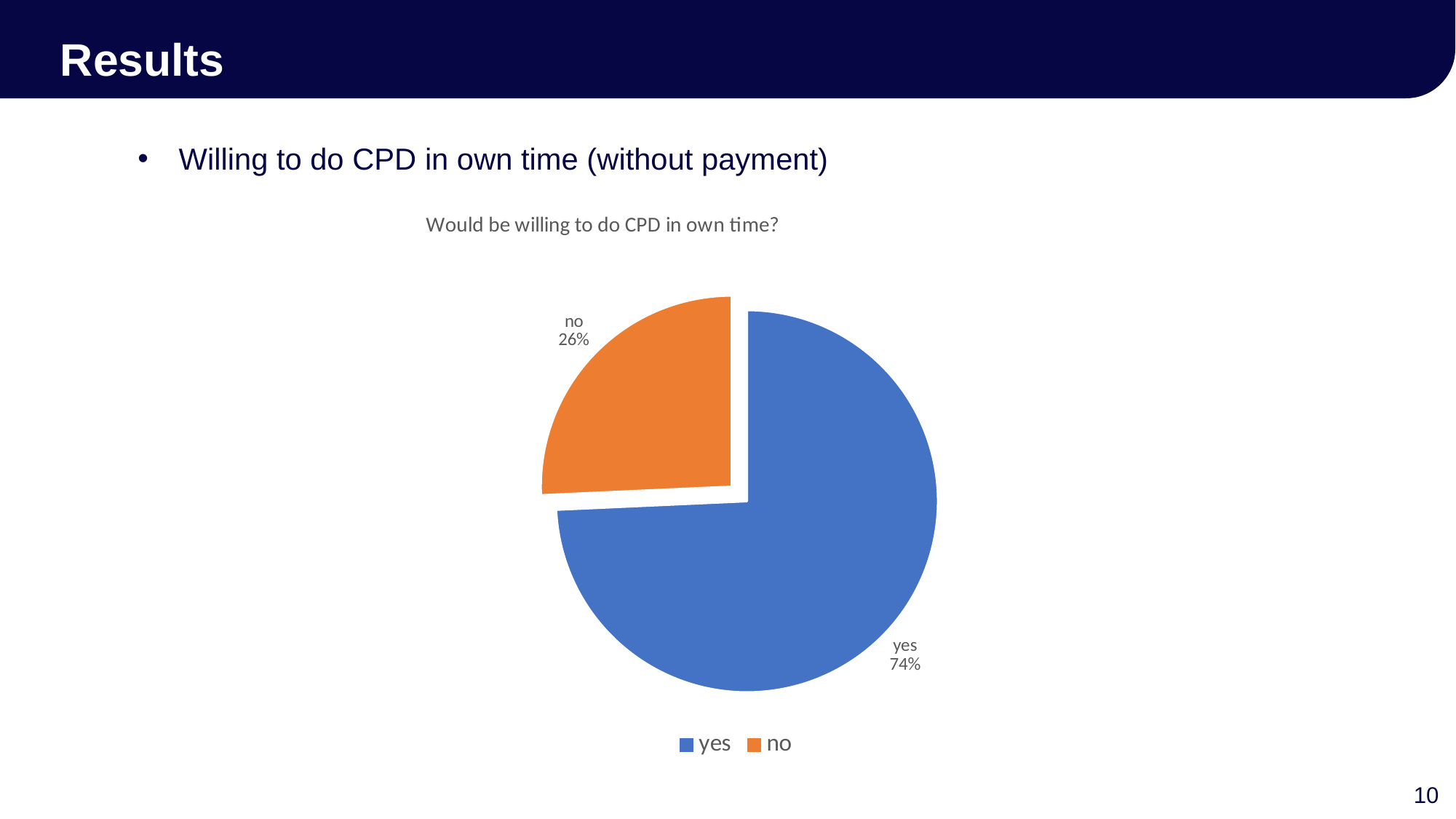

Results
Willing to do CPD in own time (without payment)

### Chart:

| Category | Would be willing to do CPD in own time? |
|---|---|
| yes | 26.0 |
| no | 9.0 |